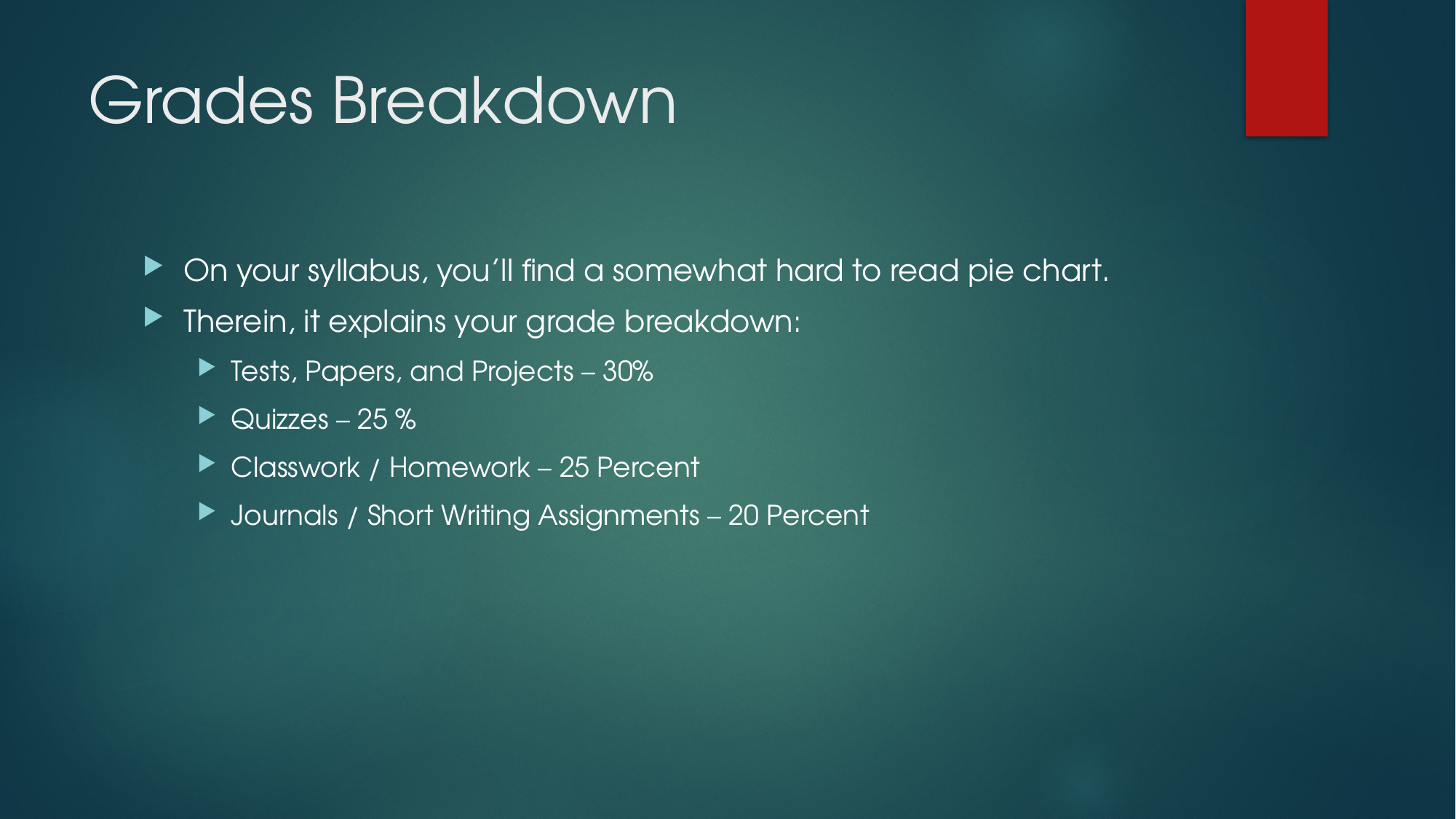

# Grades Breakdown
On your syllabus, you’ll find a somewhat hard to read pie chart.
Therein, it explains your grade breakdown:
Tests, Papers, and Projects – 30%
Quizzes – 25 %
Classwork / Homework – 25 Percent
Journals / Short Writing Assignments – 20 Percent